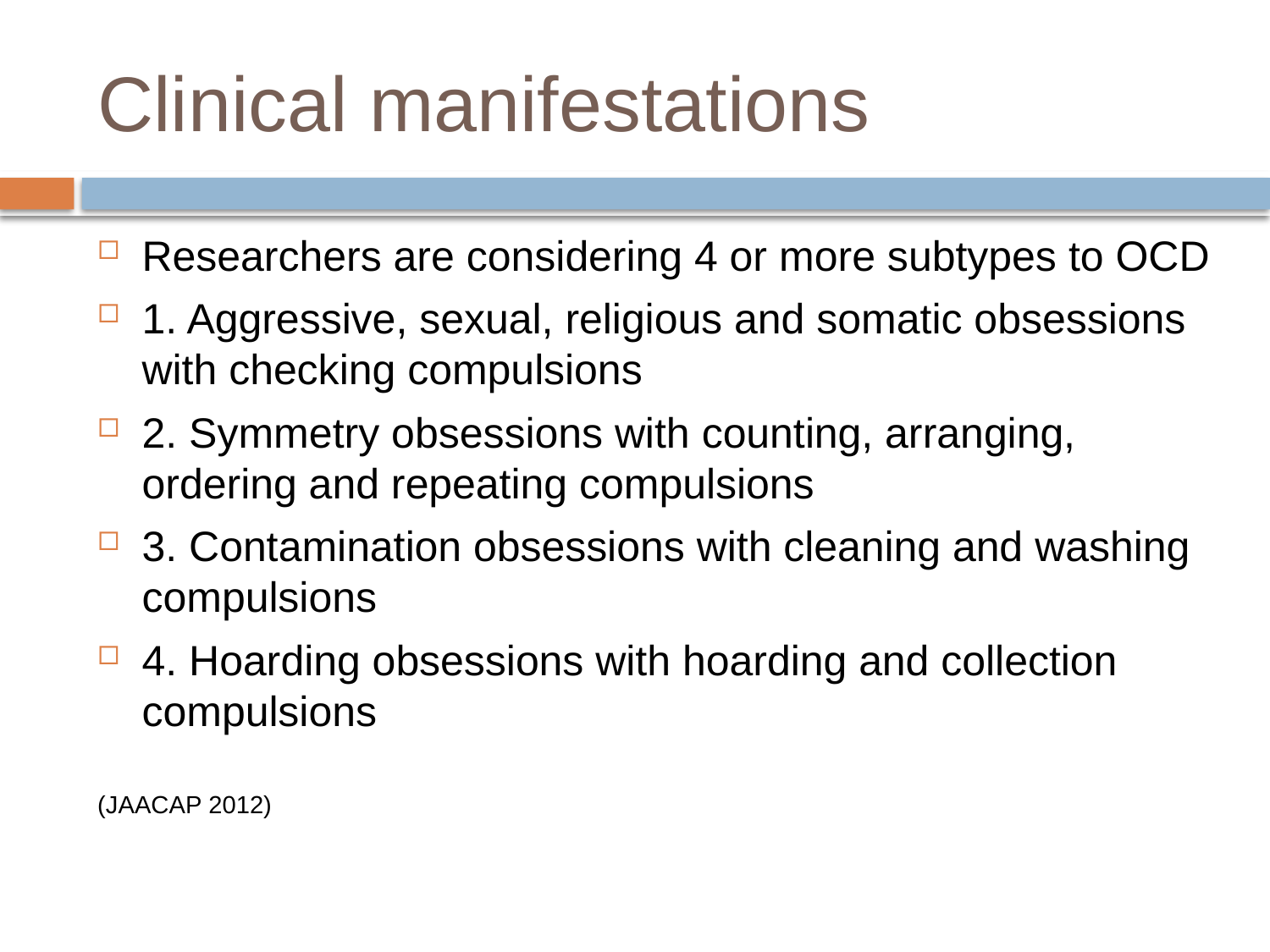

# Clinical manifestations
Researchers are considering 4 or more subtypes to OCD
1. Aggressive, sexual, religious and somatic obsessions with checking compulsions
2. Symmetry obsessions with counting, arranging, ordering and repeating compulsions
3. Contamination obsessions with cleaning and washing compulsions
4. Hoarding obsessions with hoarding and collection compulsions

(JAACAP 2012)